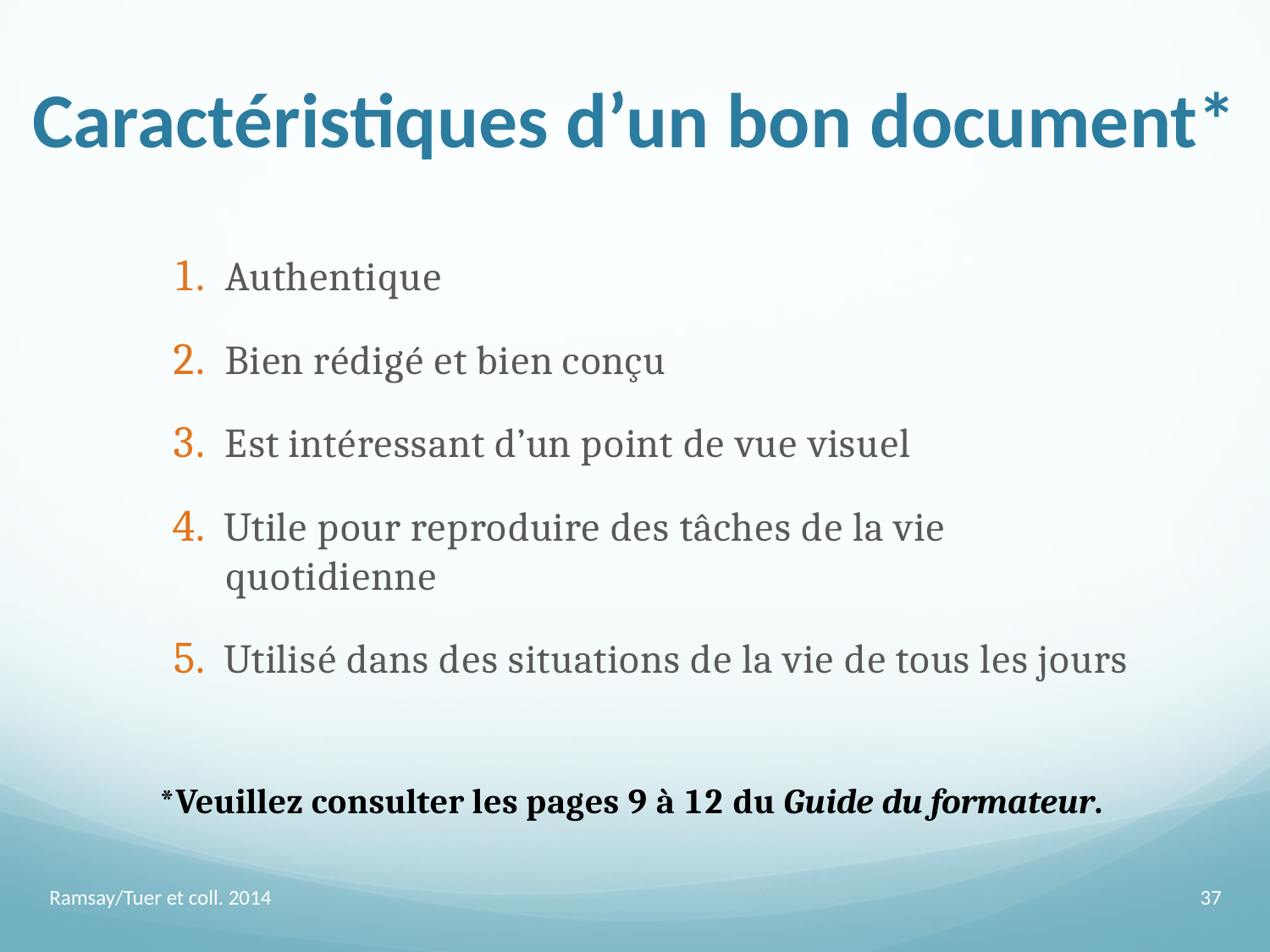

# Caractéristiques d’un bon document*
Authentique
Bien rédigé et bien conçu
Est intéressant d’un point de vue visuel
Utile pour reproduire des tâches de la vie quotidienne
Utilisé dans des situations de la vie de tous les jours
*Veuillez consulter les pages 9 à 12 du Guide du formateur.
Ramsay/Tuer et coll. 2014
37